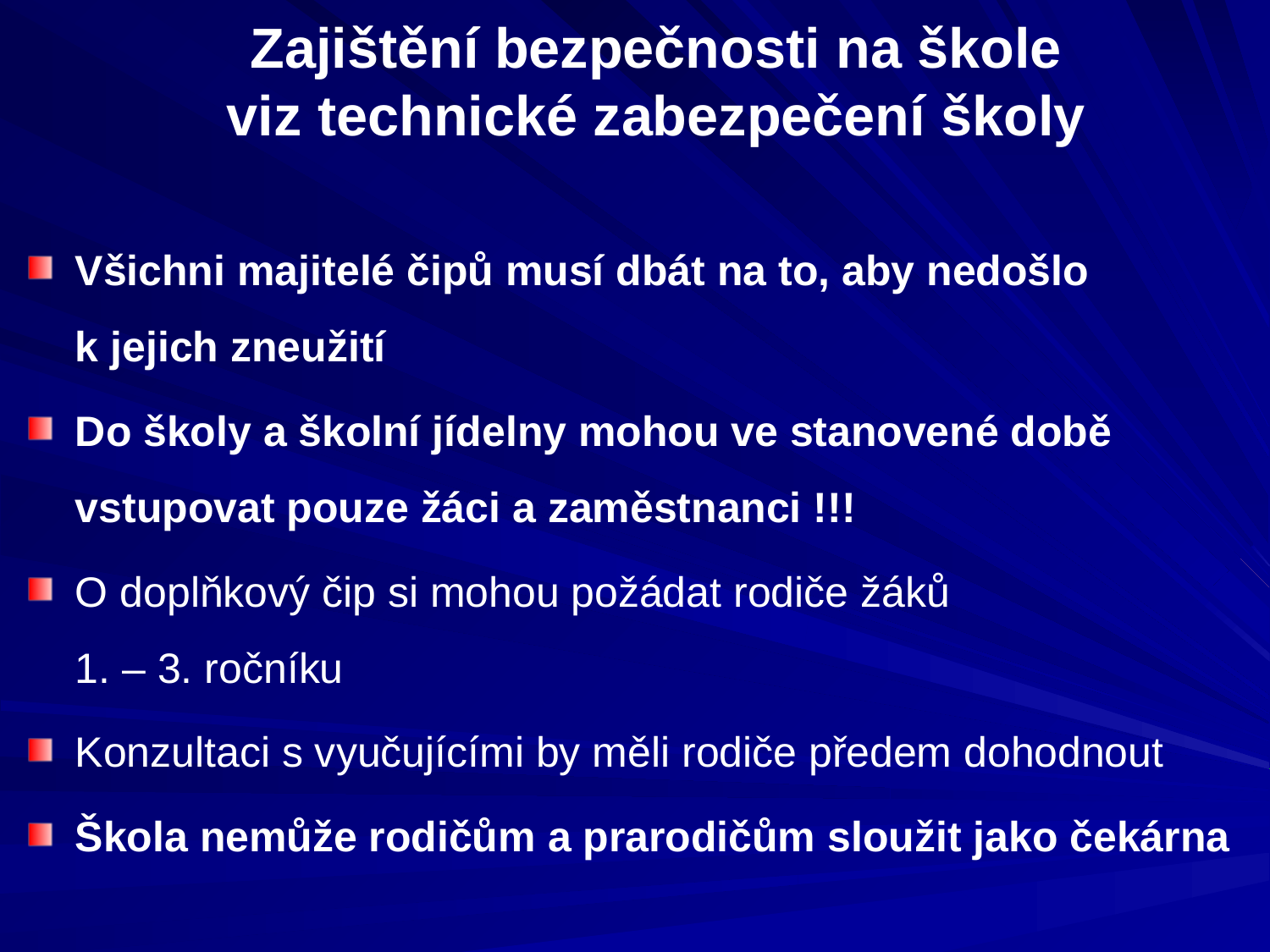

# Zajištění bezpečnosti na škole viz technické zabezpečení školy
Všichni majitelé čipů musí dbát na to, aby nedošlo
k jejich zneužití
Do školy a školní jídelny mohou ve stanovené době vstupovat pouze žáci a zaměstnanci !!!
O doplňkový čip si mohou požádat rodiče žáků
1. – 3. ročníku
Konzultaci s vyučujícími by měli rodiče předem dohodnout
Škola nemůže rodičům a prarodičům sloužit jako čekárna